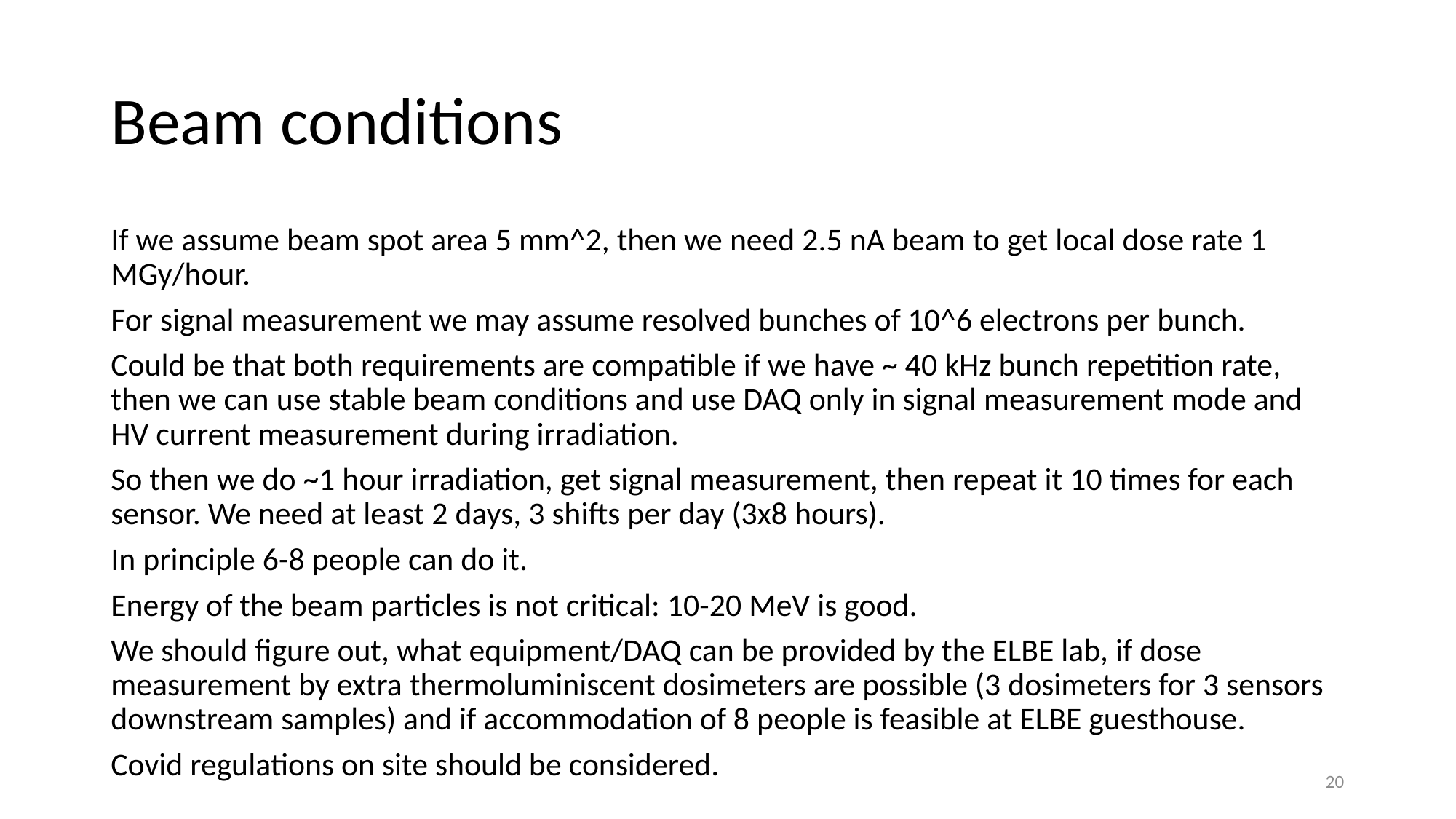

# Beam conditions
If we assume beam spot area 5 mm^2, then we need 2.5 nA beam to get local dose rate 1 MGy/hour.
For signal measurement we may assume resolved bunches of 10^6 electrons per bunch.
Could be that both requirements are compatible if we have ~ 40 kHz bunch repetition rate, then we can use stable beam conditions and use DAQ only in signal measurement mode and HV current measurement during irradiation.
So then we do ~1 hour irradiation, get signal measurement, then repeat it 10 times for each sensor. We need at least 2 days, 3 shifts per day (3x8 hours).
In principle 6-8 people can do it.
Energy of the beam particles is not critical: 10-20 MeV is good.
We should figure out, what equipment/DAQ can be provided by the ELBE lab, if dose measurement by extra thermoluminiscent dosimeters are possible (3 dosimeters for 3 sensors downstream samples) and if accommodation of 8 people is feasible at ELBE guesthouse.
Covid regulations on site should be considered.
20